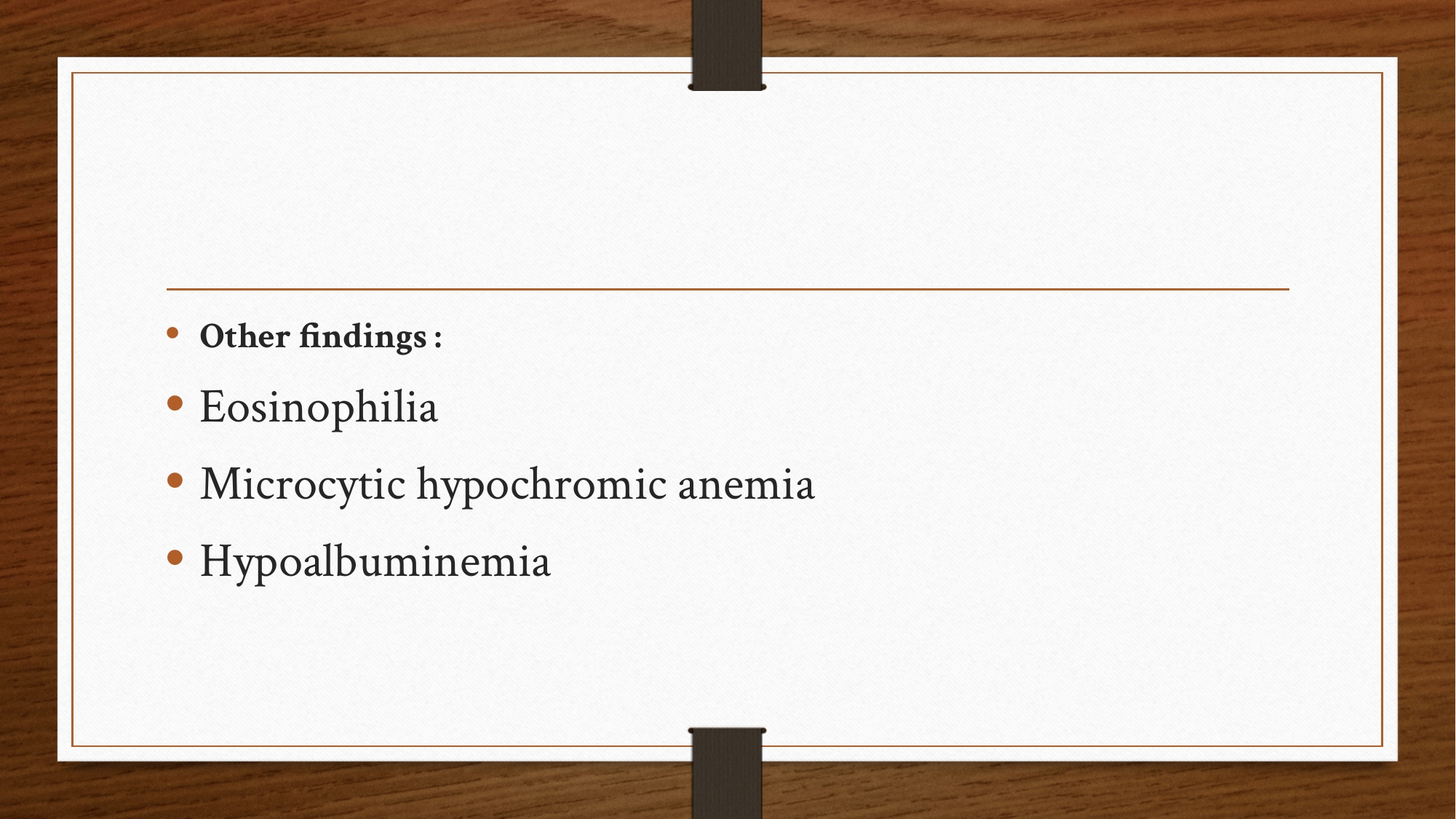

#
Other findings :
Eosinophilia
Microcytic hypochromic anemia
Hypoalbuminemia